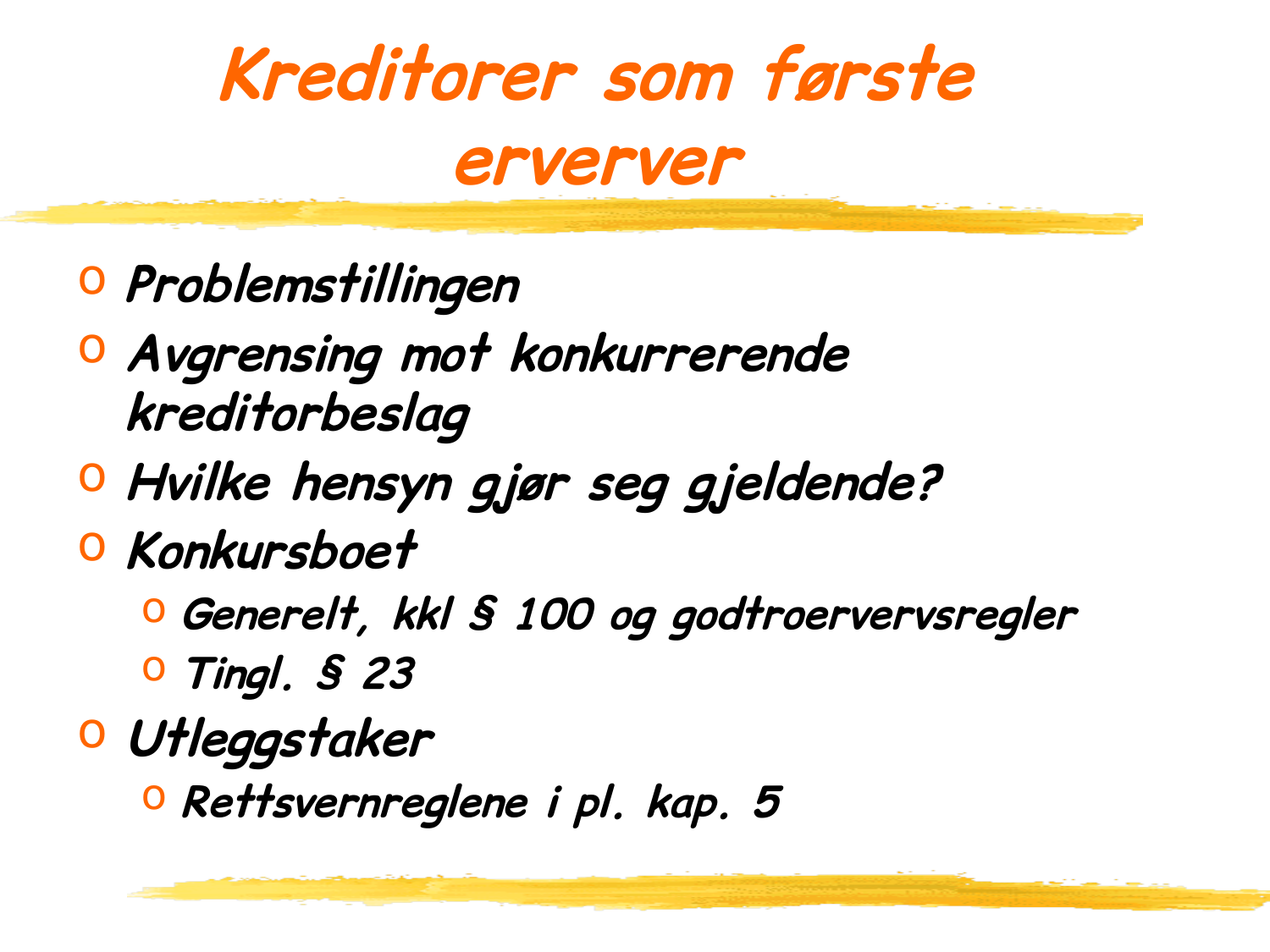

# Kreditorer som første erverver
Problemstillingen
Avgrensing mot konkurrerende kreditorbeslag
Hvilke hensyn gjør seg gjeldende?
Konkursboet
Generelt, kkl § 100 og godtroervervsregler
Tingl. § 23
Utleggstaker
Rettsvernreglene i pl. kap. 5